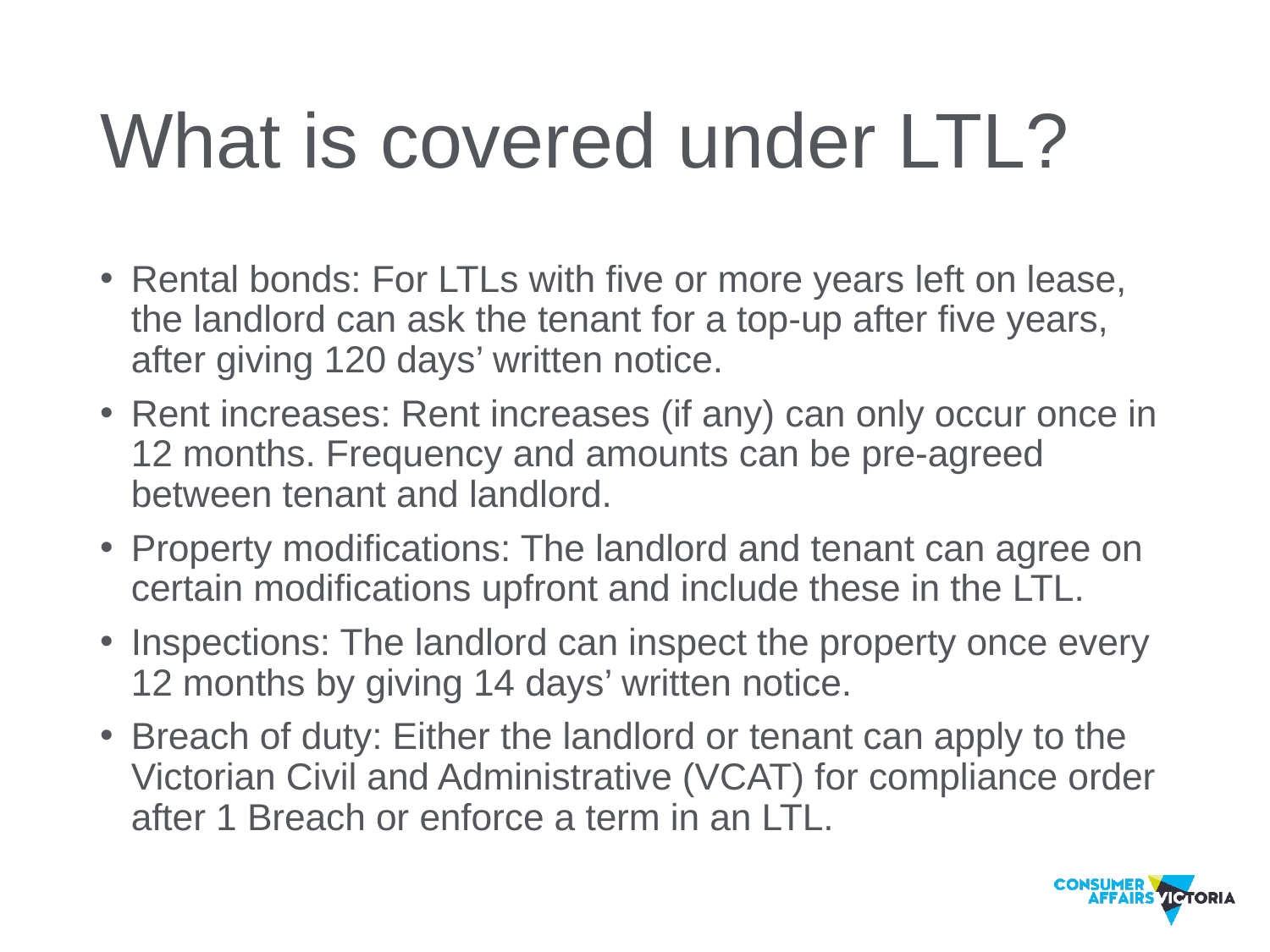

# What is covered under LTL?
Rental bonds: For LTLs with five or more years left on lease, the landlord can ask the tenant for a top-up after five years, after giving 120 days’ written notice.
Rent increases: Rent increases (if any) can only occur once in 12 months. Frequency and amounts can be pre-agreed between tenant and landlord.
Property modifications: The landlord and tenant can agree on certain modifications upfront and include these in the LTL.
Inspections: The landlord can inspect the property once every 12 months by giving 14 days’ written notice.
Breach of duty: Either the landlord or tenant can apply to the Victorian Civil and Administrative (VCAT) for compliance order after 1 Breach or enforce a term in an LTL.